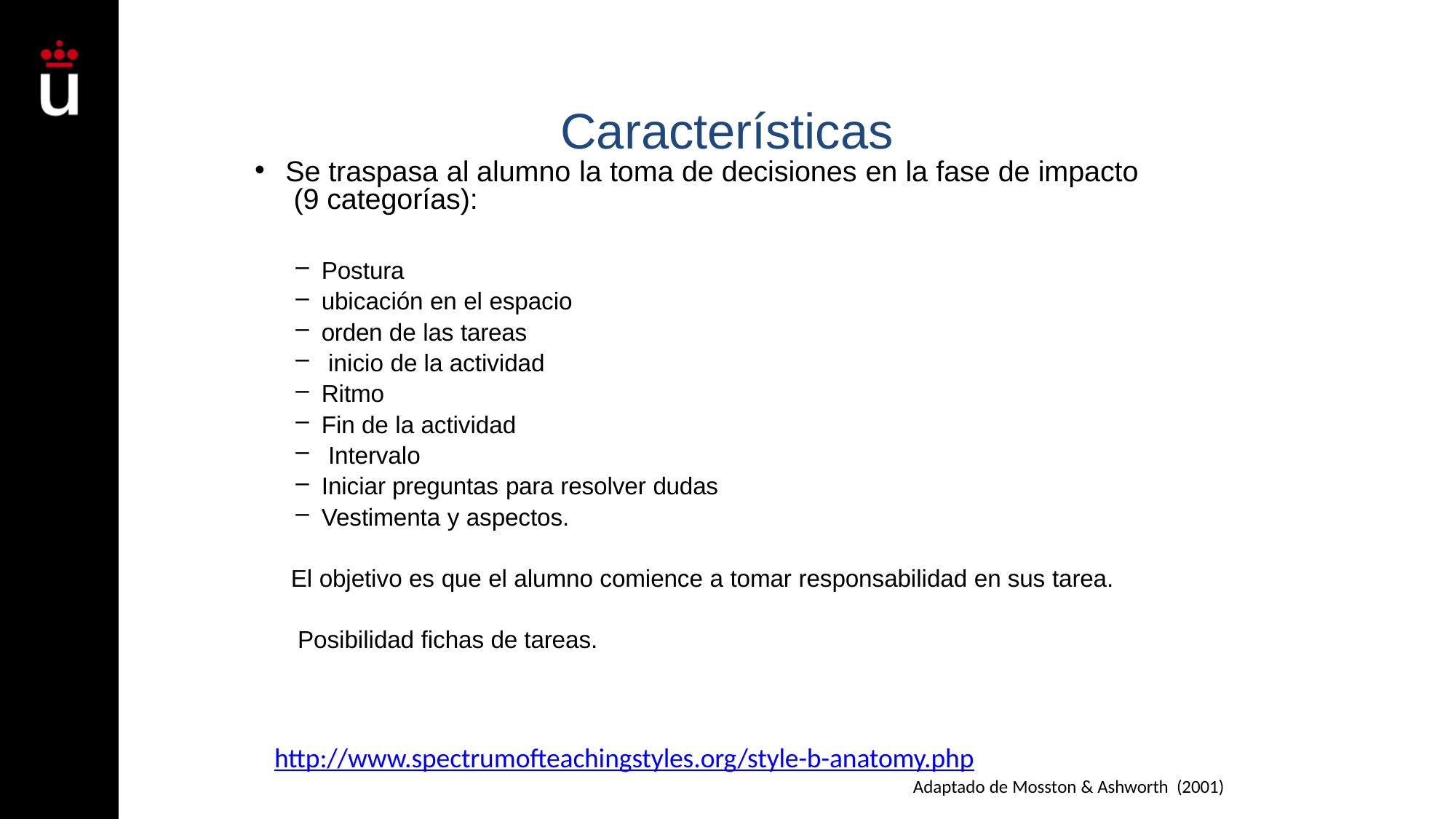

# Características
Se traspasa al alumno la toma de decisiones en la fase de impacto  (9 categorías):

Postura
ubicación en el espacio
orden de las tareas
inicio de la actividad
Ritmo
Fin de la actividad
Intervalo
Iniciar preguntas para resolver dudas
Vestimenta y aspectos.
El objetivo es que el alumno comience a tomar responsabilidad en sus tarea.  Posibilidad fichas de tareas.
http://www.spectrumofteachingstyles.org/style-b-anatomy.php
Adaptado de Mosston & Ashworth (2001)